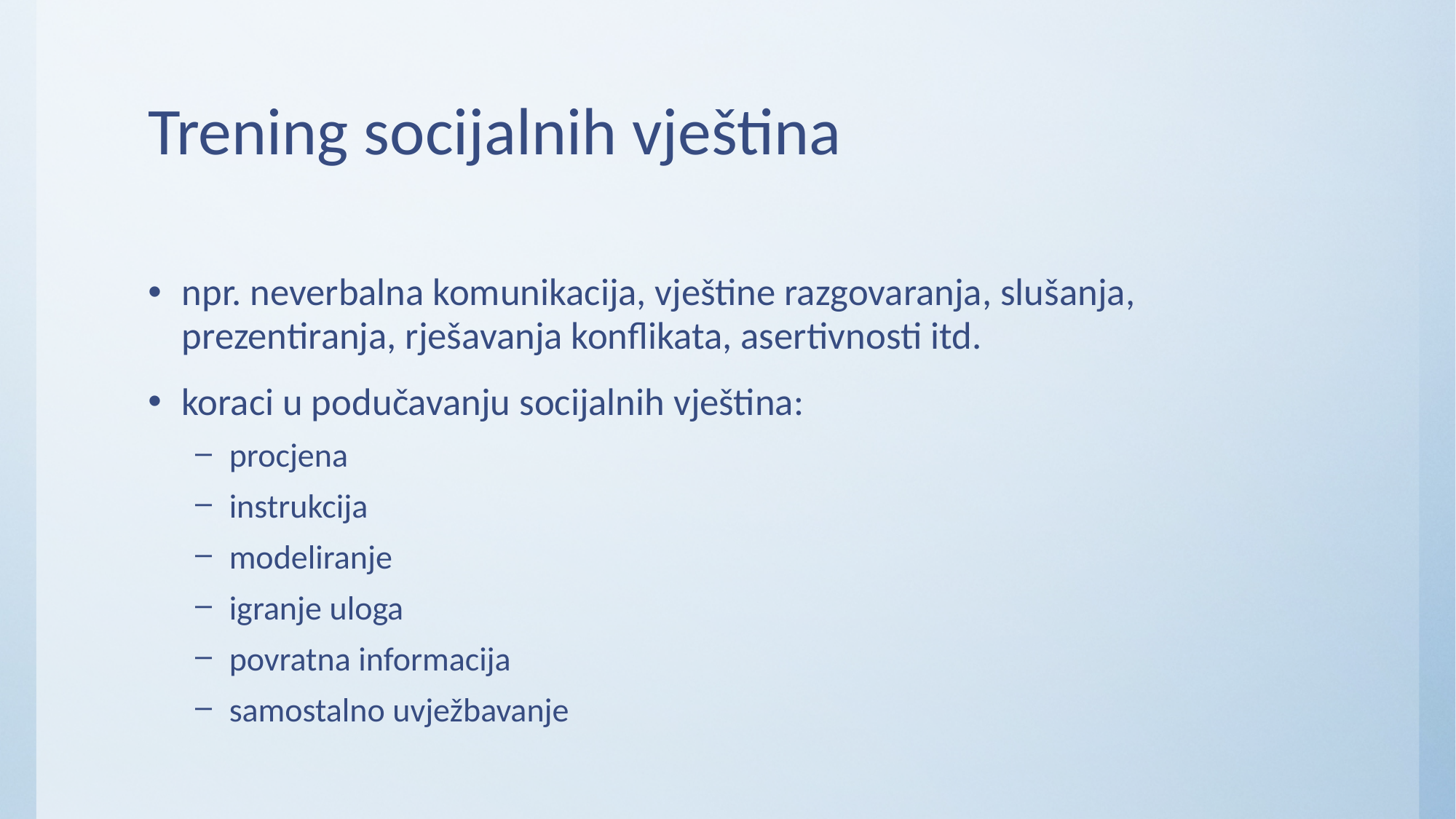

# Trening socijalnih vještina
npr. neverbalna komunikacija, vještine razgovaranja, slušanja, prezentiranja, rješavanja konflikata, asertivnosti itd.
koraci u podučavanju socijalnih vještina:
procjena
instrukcija
modeliranje
igranje uloga
povratna informacija
samostalno uvježbavanje